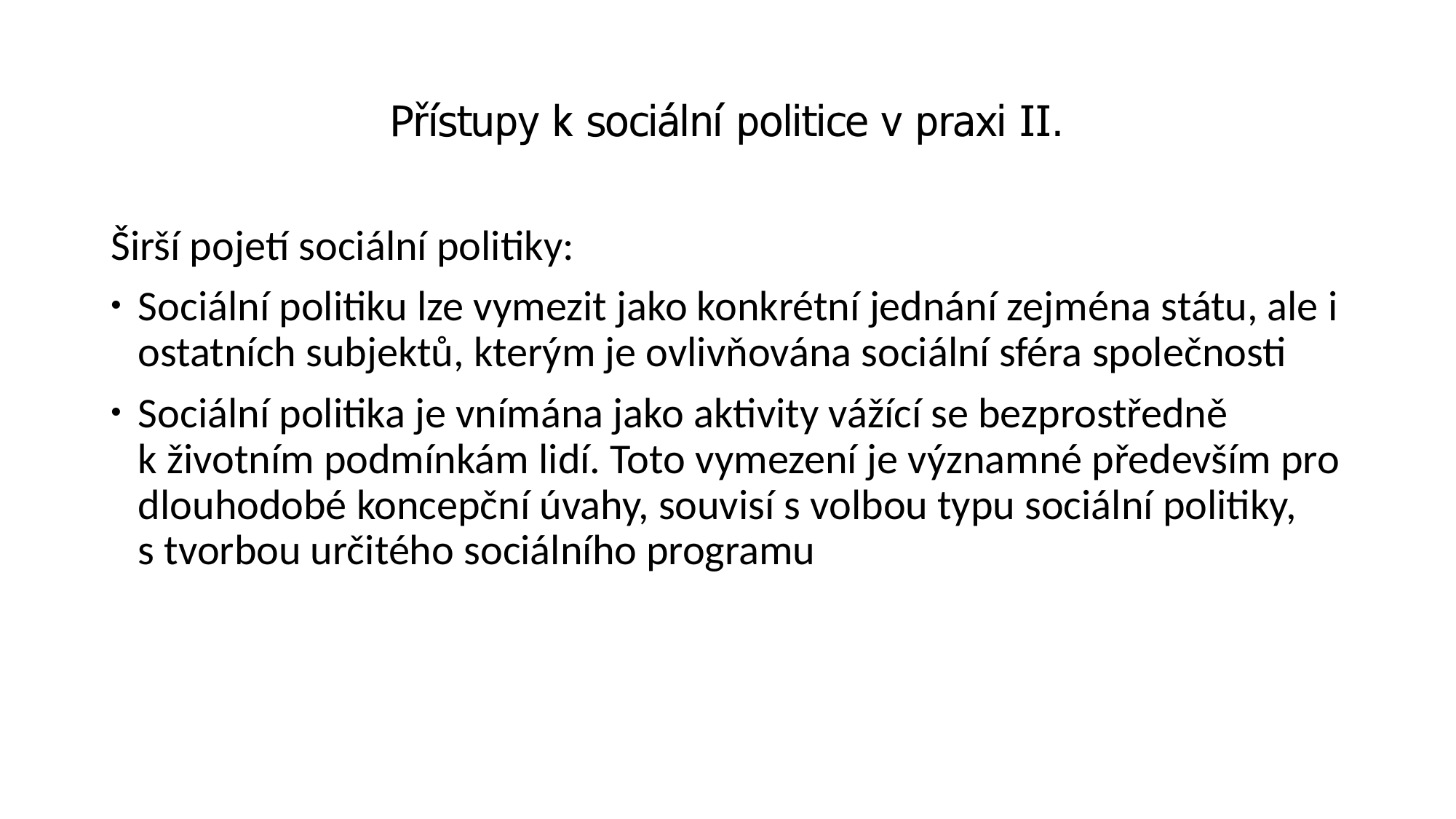

# Přístupy k sociální politice v praxi II.
Širší pojetí sociální politiky:
Sociální politiku lze vymezit jako konkrétní jednání zejména státu, ale i ostatních subjektů, kterým je ovlivňována sociální sféra společnosti
Sociální politika je vnímána jako aktivity vážící se bezprostředně            k životním podmínkám lidí. Toto vymezení je významné především pro dlouhodobé koncepční úvahy, souvisí s volbou typu sociální politiky,
s tvorbou určitého sociálního programu